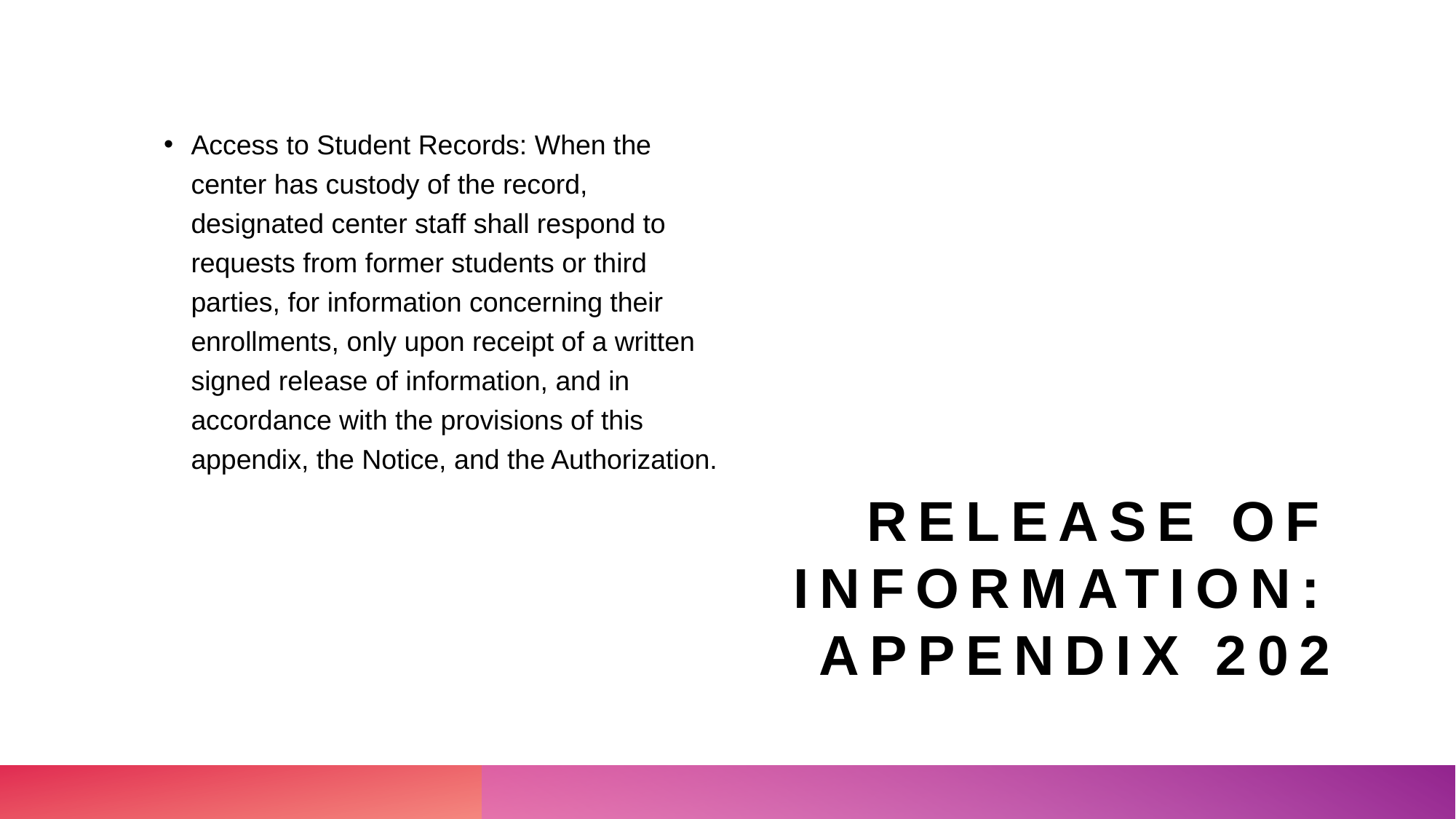

Access to Student Records: When the center has custody of the record, designated center staff shall respond to requests from former students or third parties, for information concerning their enrollments, only upon receipt of a written signed release of information, and in accordance with the provisions of this appendix, the Notice, and the Authorization.
# Release of Information: Appendix 202